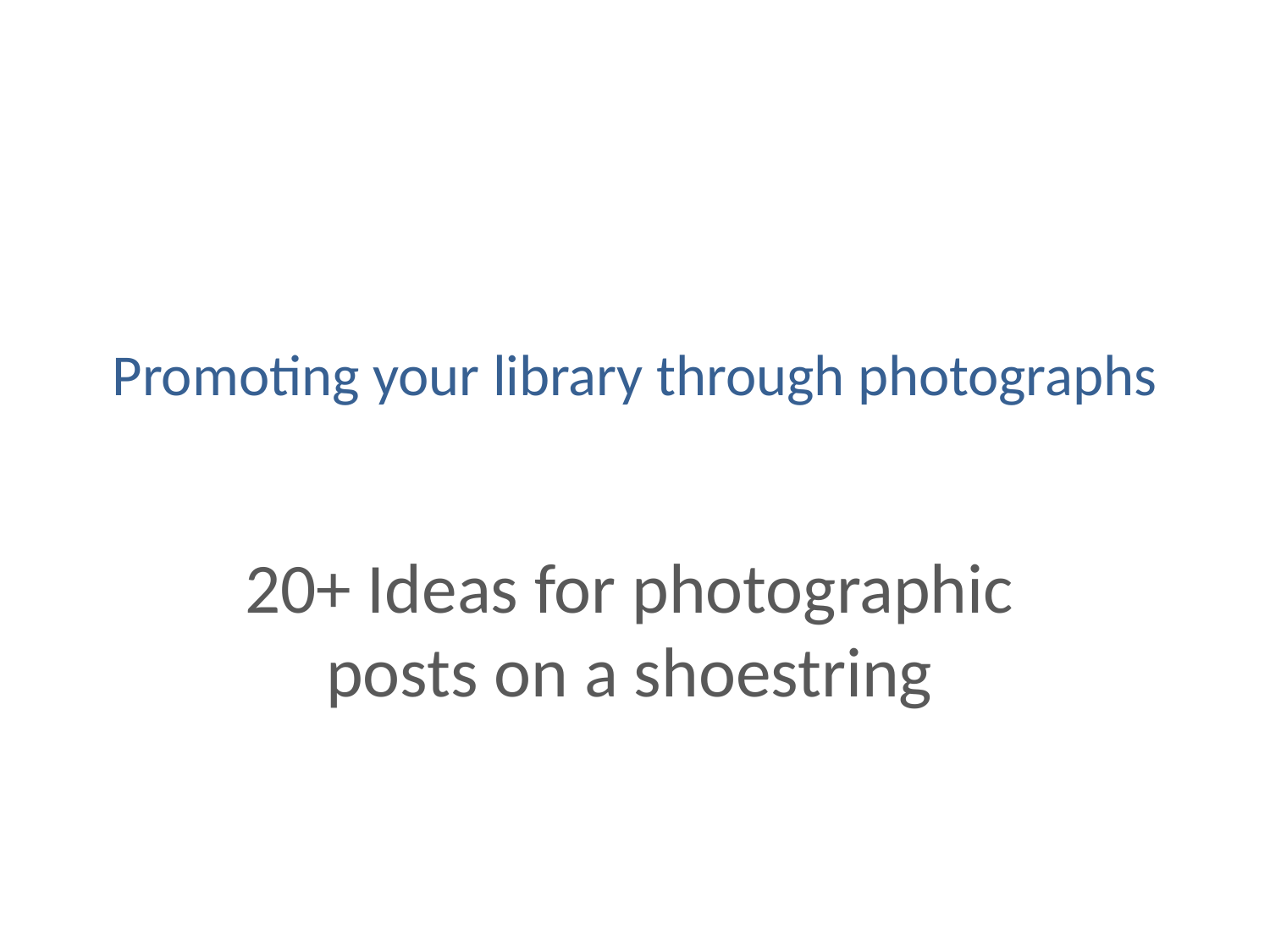

# Promoting your library through photographs
20+ Ideas for photographic posts on a shoestring